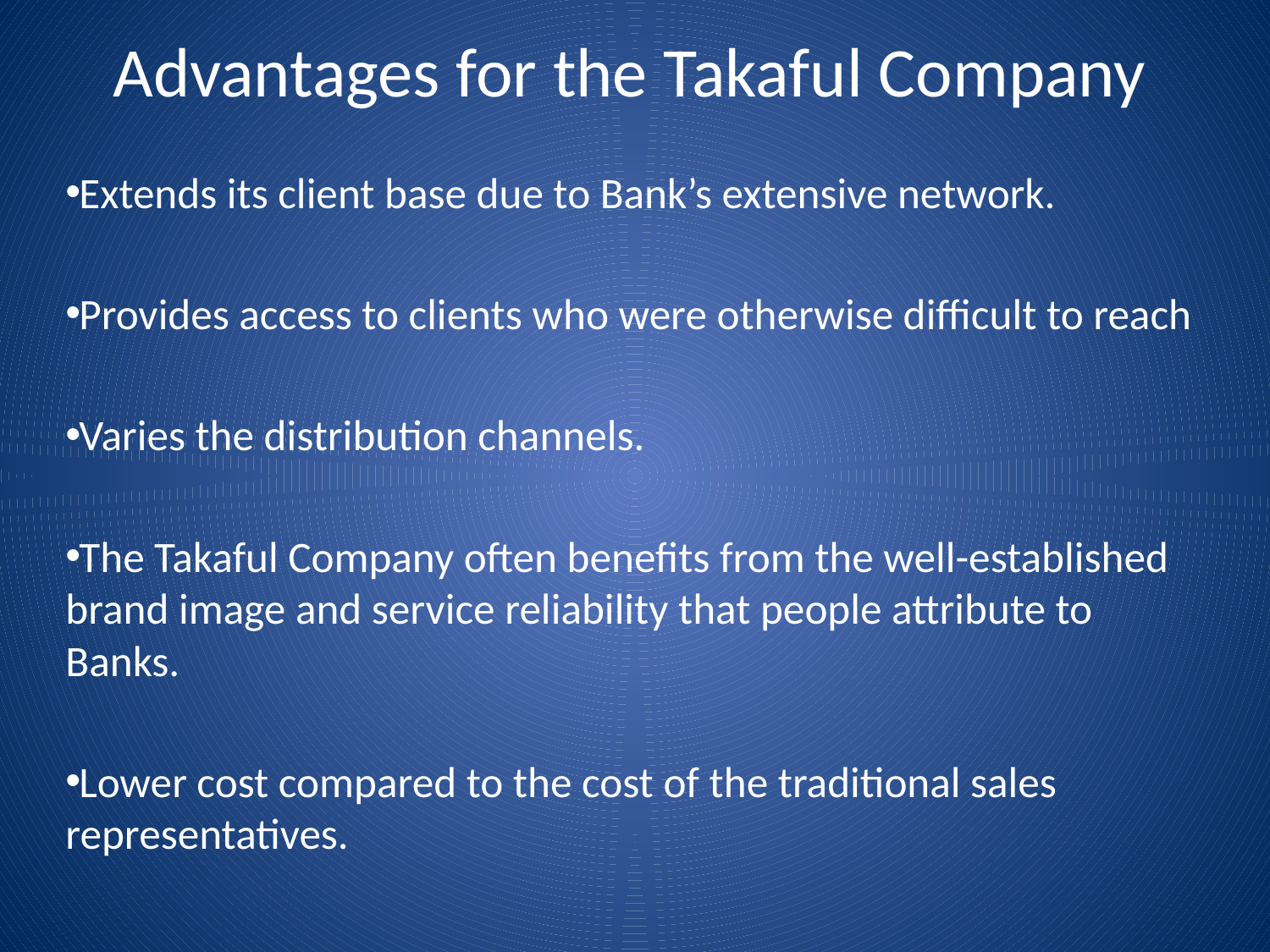

# Advantages for the Takaful Company
Extends its client base due to Bank’s extensive network.

Provides access to clients who were otherwise difficult to reach

Varies the distribution channels.

The Takaful Company often benefits from the well-established brand image and service reliability that people attribute to Banks.

Lower cost compared to the cost of the traditional sales representatives.